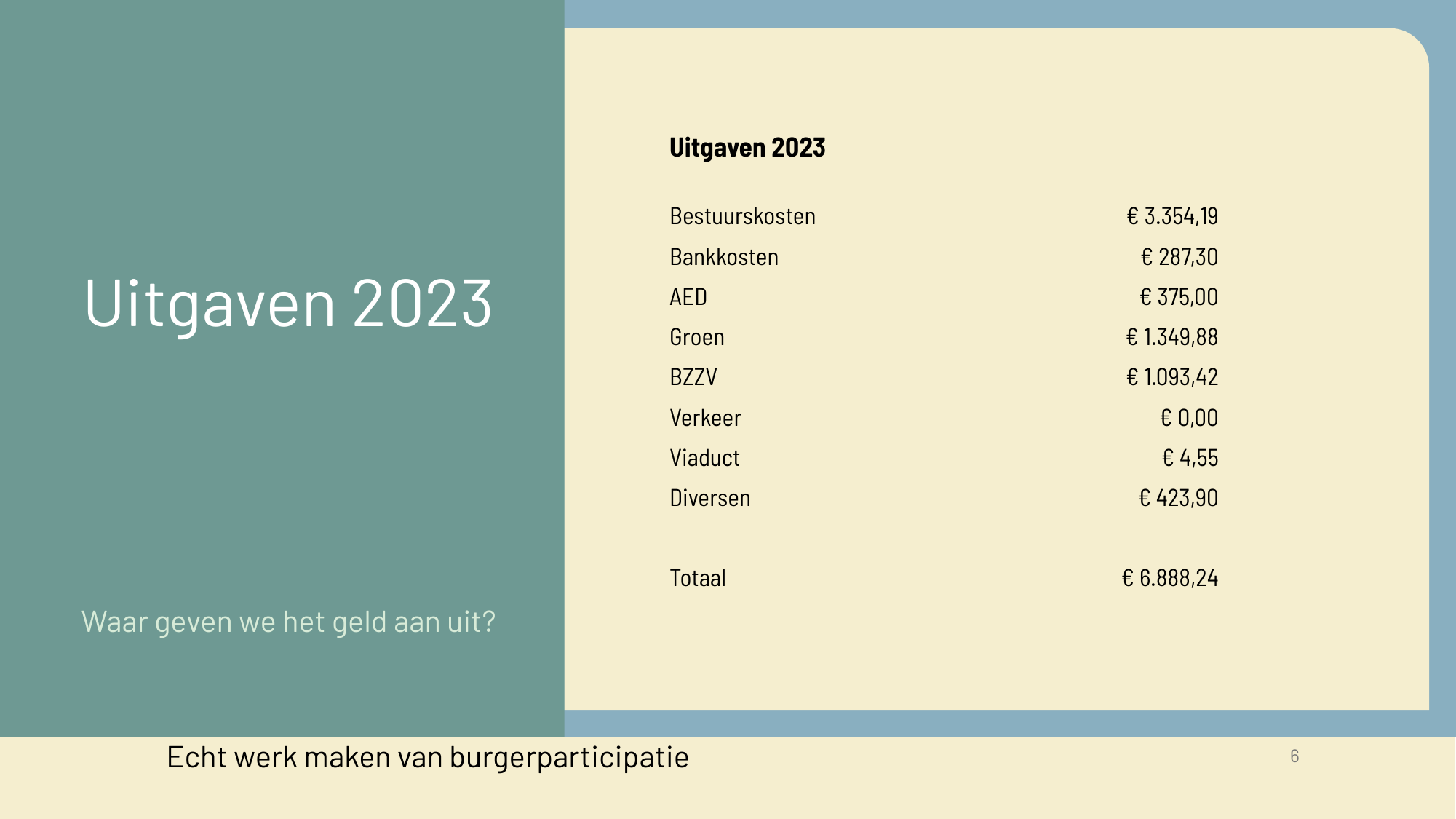

# Uitgaven 2023
| Uitgaven 2023 |  |
| --- | --- |
|  |  |
| Bestuurskosten | € 3.354,19 |
| Bankkosten | € 287,30 |
| AED | € 375,00 |
| Groen | € 1.349,88 |
| BZZV | € 1.093,42 |
| Verkeer | € 0,00 |
| Viaduct | € 4,55 |
| Diversen | € 423,90 |
|  |  |
| Totaal | € 6.888,24 |
Waar geven we het geld aan uit?
Echt werk maken van burgerparticipatie
6